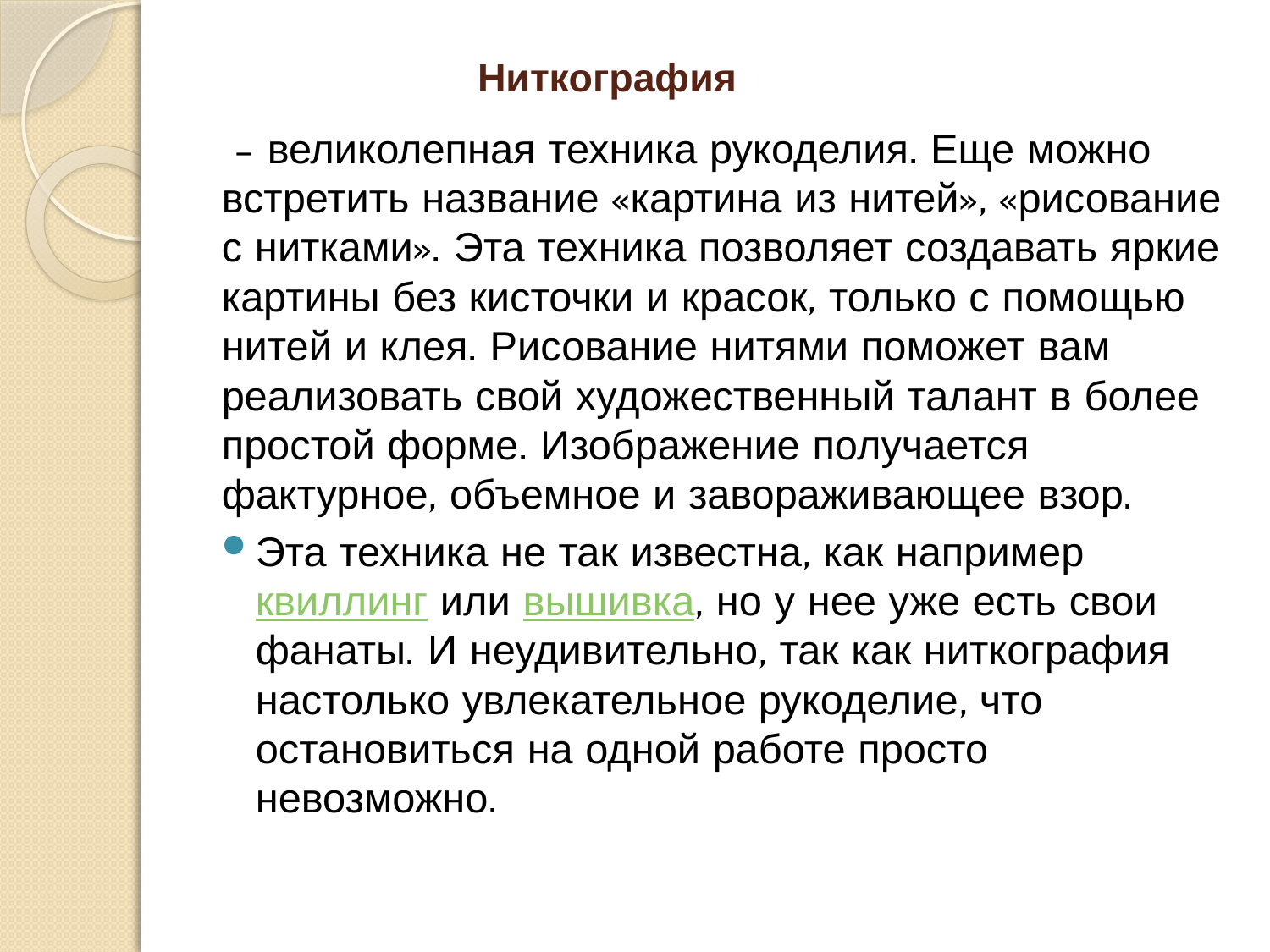

# Ниткография
 – великолепная техника рукоделия. Еще можно встретить название «картина из нитей», «рисование с нитками». Эта техника позволяет создавать яркие картины без кисточки и красок, только с помощью нитей и клея. Рисование нитями поможет вам реализовать свой художественный талант в более простой форме. Изображение получается фактурное, объемное и завораживающее взор.
Эта техника не так известна, как например квиллинг или вышивка, но у нее уже есть свои фанаты. И неудивительно, так как ниткография настолько увлекательное рукоделие, что остановиться на одной работе просто невозможно.